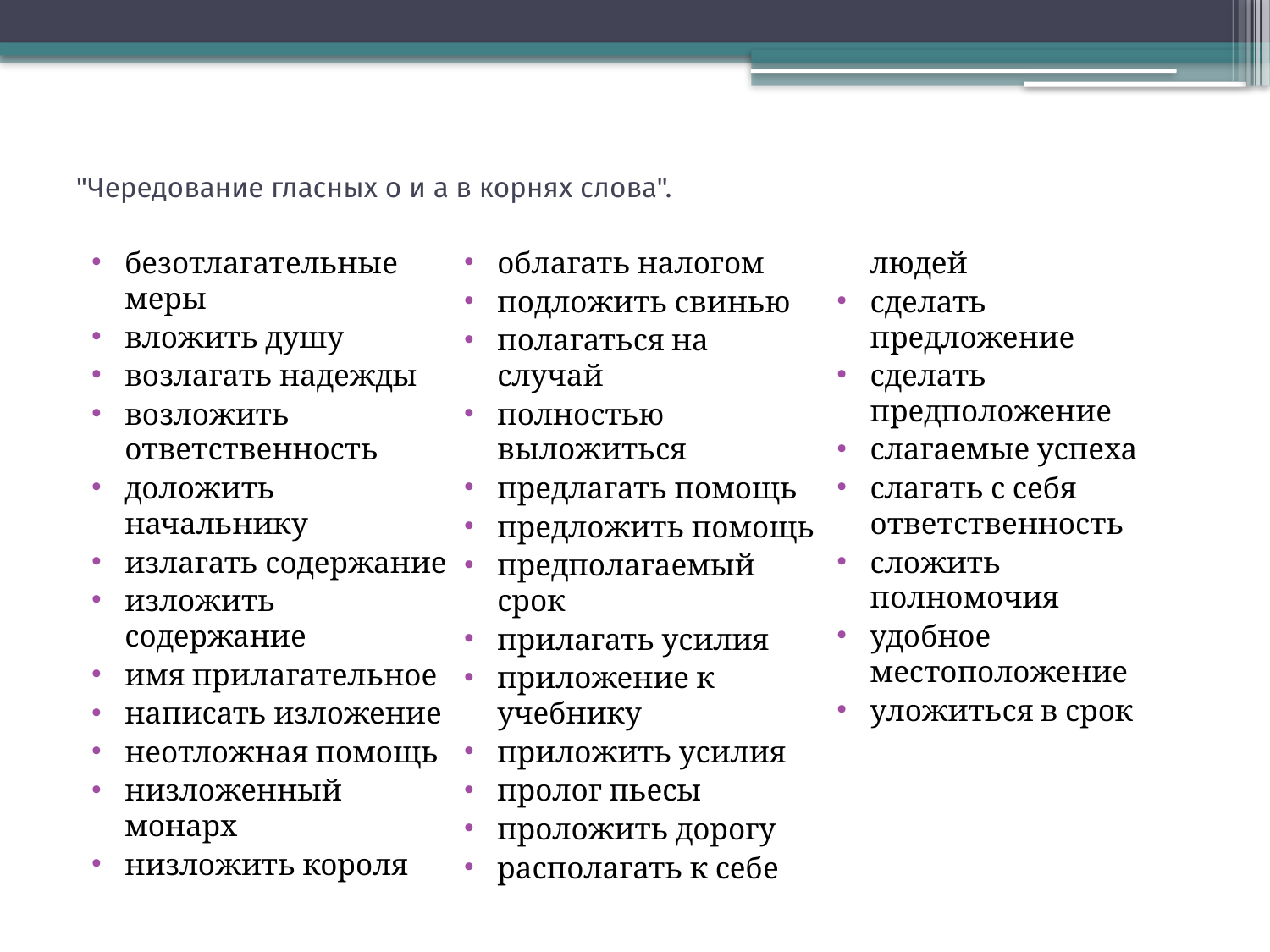

# "Чередование гласных о и а в корнях слова".
безотлагательные меры
вложить душу
возлагать надежды
возложить ответственность
доложить начальнику
излагать содержание
изложить содержание
имя прилагательное
написать изложение
неотложная помощь
низложенный монарх
низложить короля
облагать налогом
подложить свинью
полагаться на случай
полностью выложиться
предлагать помощь
предложить помощь
предполагаемый срок
прилагать усилия
приложение к учебнику
приложить усилия
пролог пьесы
проложить дорогу
располагать к себе людей
сделать предложение
сделать предположение
слагаемые успеха
слагать с себя ответственность
сложить полномочия
удобное местоположение
уложиться в срок